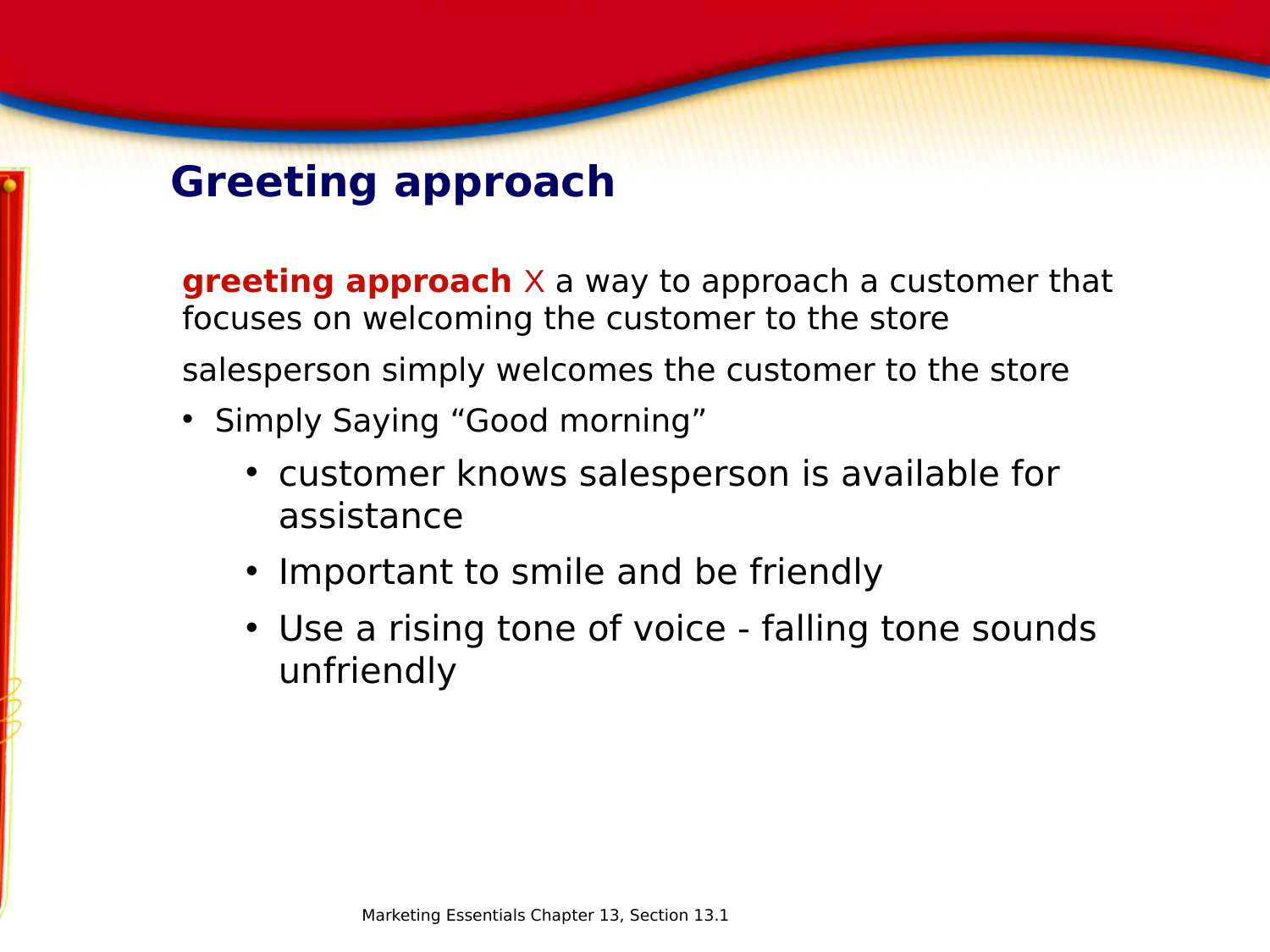

# Greeting approach
greeting approach X a way to approach a customer that focuses on welcoming the customer to the store
salesperson simply welcomes the customer to the store
Simply Saying “Good morning”
customer knows salesperson is available for assistance
Important to smile and be friendly
Use a rising tone of voice - falling tone sounds unfriendly
Marketing Essentials Chapter 13, Section 13.1